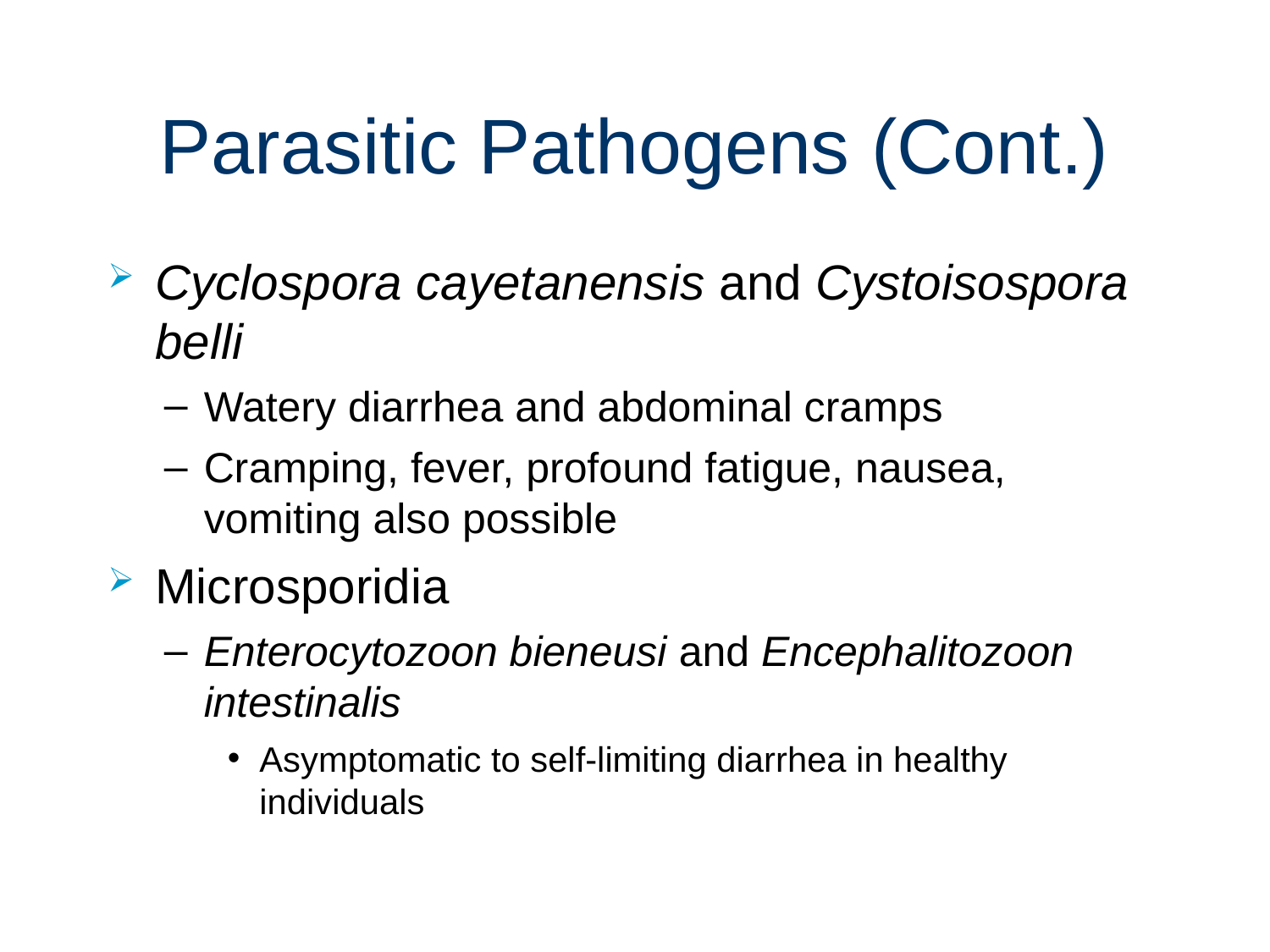

# Parasitic Pathogens (Cont.)
Cyclospora cayetanensis and Cystoisospora belli
Watery diarrhea and abdominal cramps
Cramping, fever, profound fatigue, nausea, vomiting also possible
Microsporidia
Enterocytozoon bieneusi and Encephalitozoon intestinalis
Asymptomatic to self-limiting diarrhea in healthy individuals